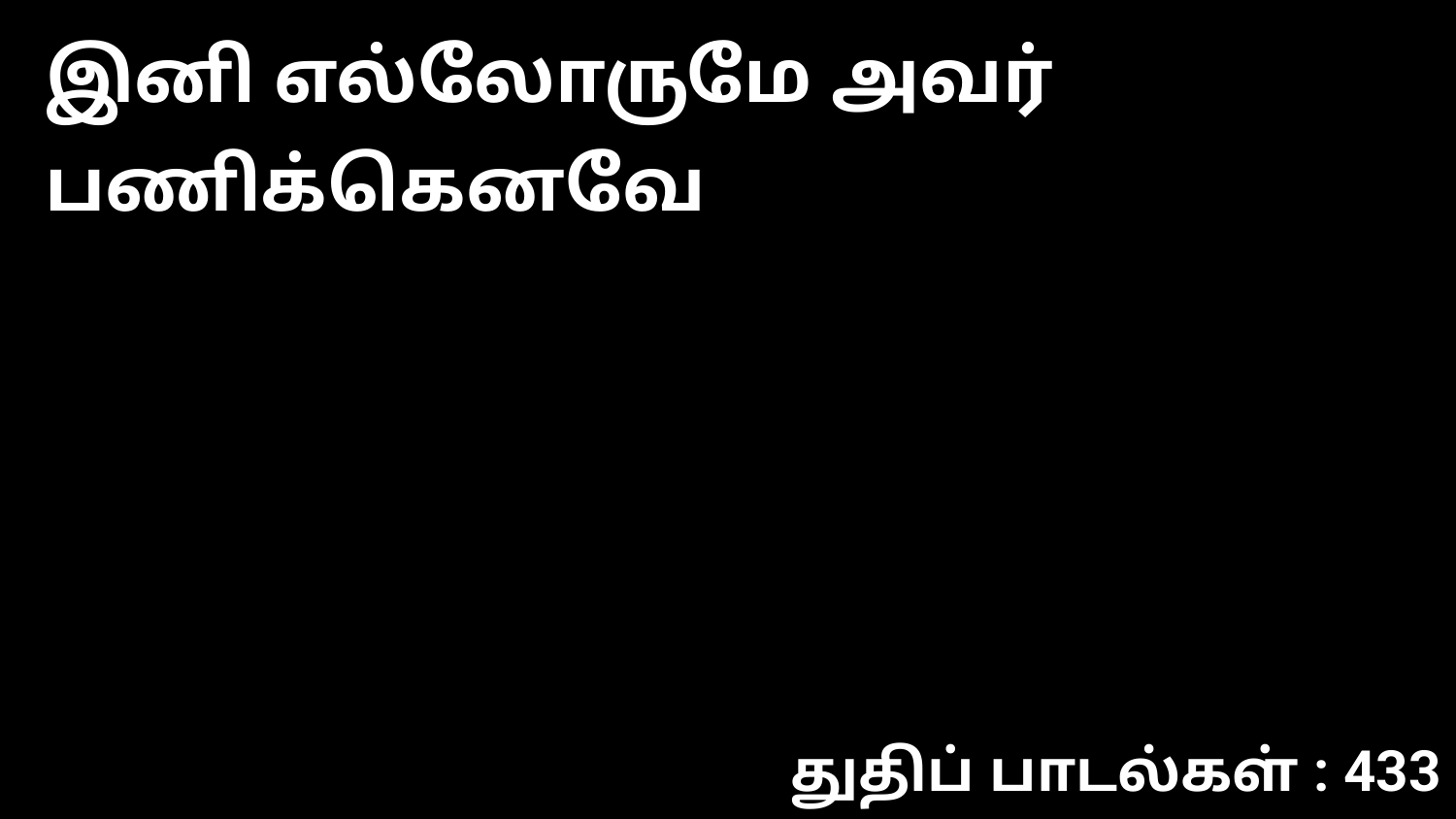

இனி எல்லோருமே அவர் பணிக்கெனவே
துதிப் பாடல்கள் : 433